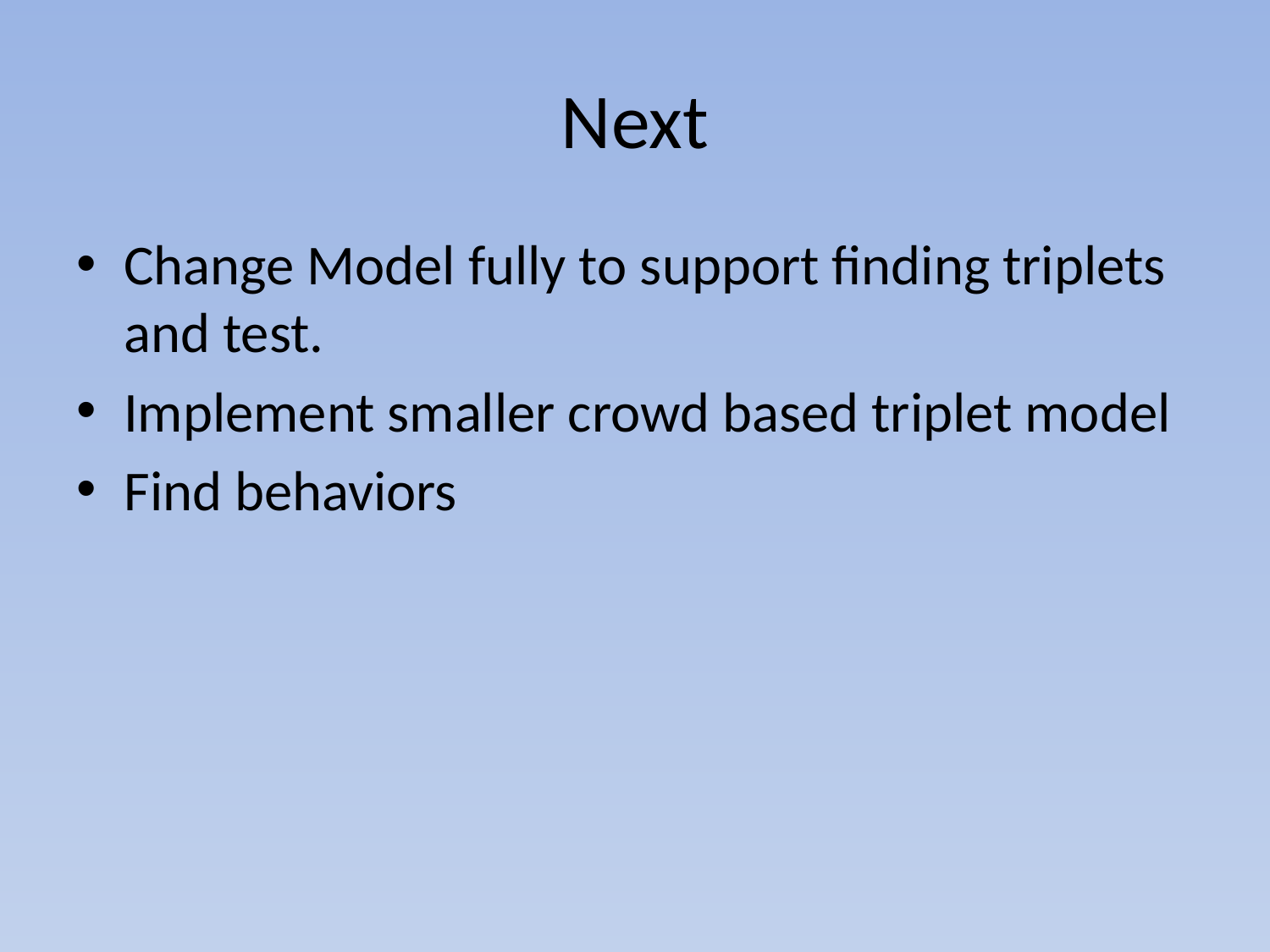

# Next
Change Model fully to support finding triplets and test.
Implement smaller crowd based triplet model
Find behaviors